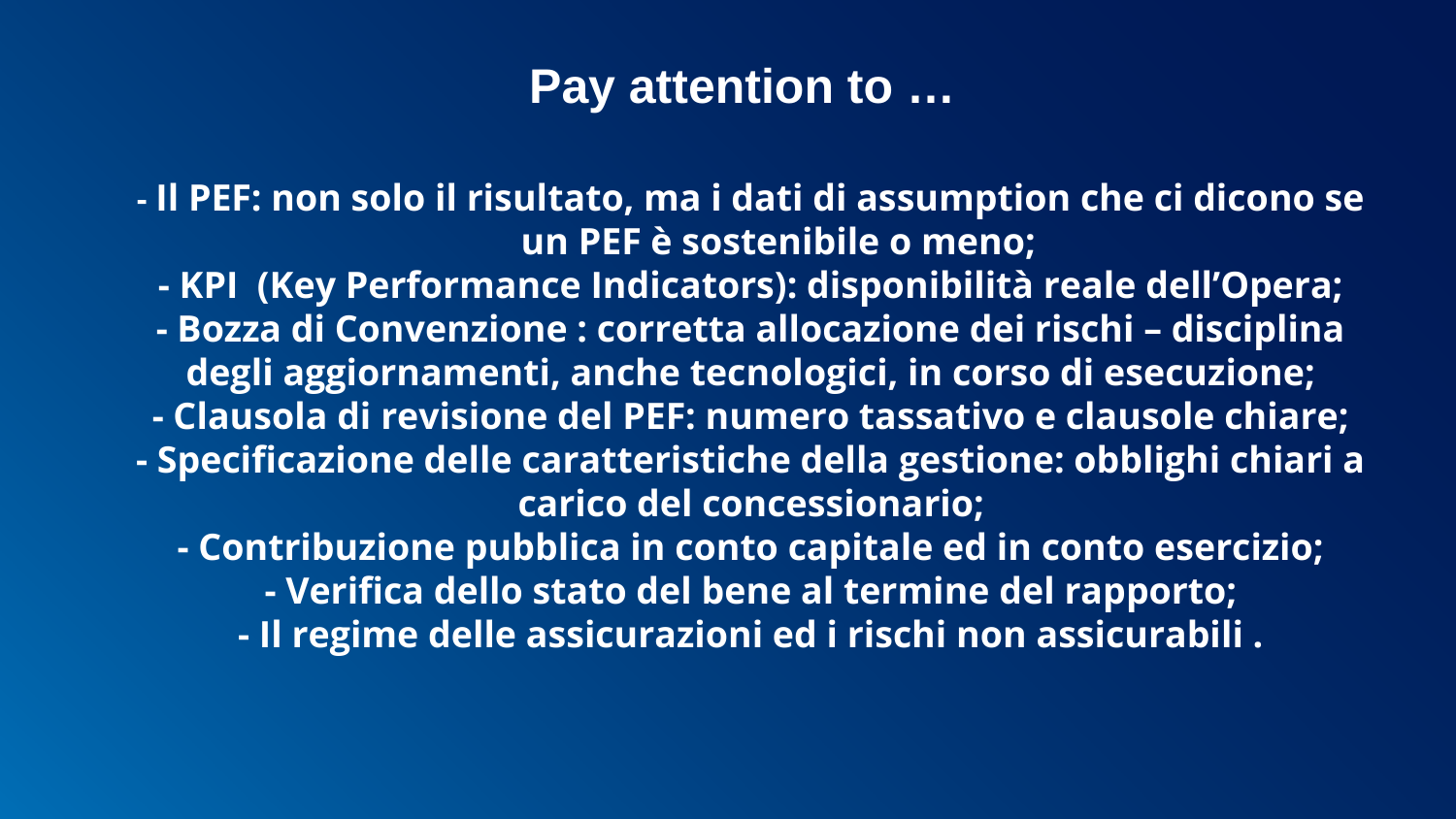

# Pay attention to …
- Il PEF: non solo il risultato, ma i dati di assumption che ci dicono se un PEF è sostenibile o meno;
- KPI  (Key Performance Indicators): disponibilità reale dell’Opera;
- Bozza di Convenzione : corretta allocazione dei rischi – disciplina degli aggiornamenti, anche tecnologici, in corso di esecuzione;
- Clausola di revisione del PEF: numero tassativo e clausole chiare;
- Specificazione delle caratteristiche della gestione: obblighi chiari a carico del concessionario;
- Contribuzione pubblica in conto capitale ed in conto esercizio;
- Verifica dello stato del bene al termine del rapporto;
- Il regime delle assicurazioni ed i rischi non assicurabili .